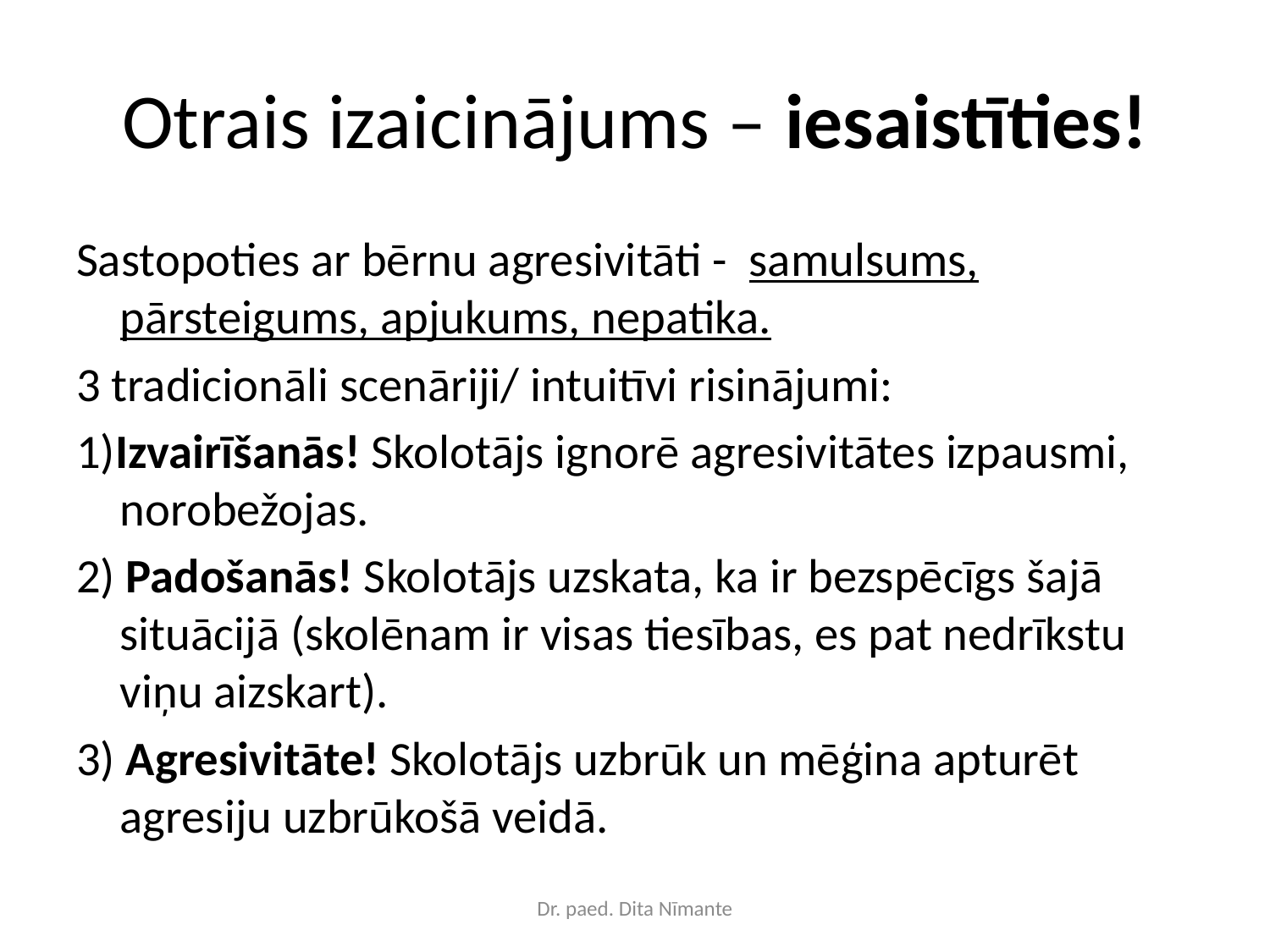

# Otrais izaicinājums – iesaistīties!
Sastopoties ar bērnu agresivitāti -  samulsums, pārsteigums, apjukums, nepatika.
3 tradicionāli scenāriji/ intuitīvi risinājumi:
1)Izvairīšanās! Skolotājs ignorē agresivitātes izpausmi, norobežojas.
2) Padošanās! Skolotājs uzskata, ka ir bezspēcīgs šajā situācijā (skolēnam ir visas tiesības, es pat nedrīkstu viņu aizskart).
3) Agresivitāte! Skolotājs uzbrūk un mēģina apturēt agresiju uzbrūkošā veidā.

Dr. paed. Dita Nīmante